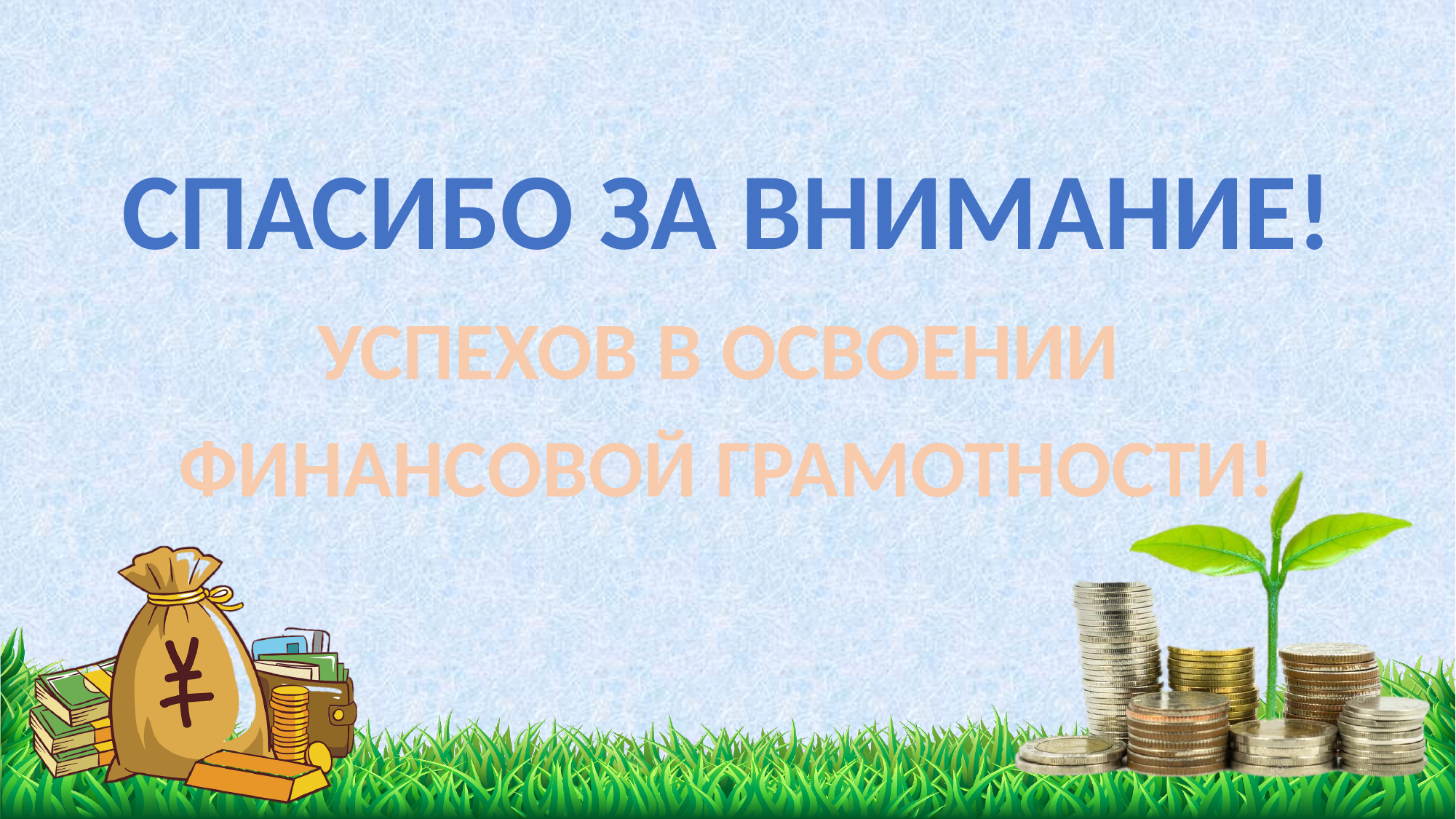

СПАСИБО ЗА ВНИМАНИЕ!
УСПЕХОВ В ОСВОЕНИИ
ФИНАНСОВОЙ ГРАМОТНОСТИ!